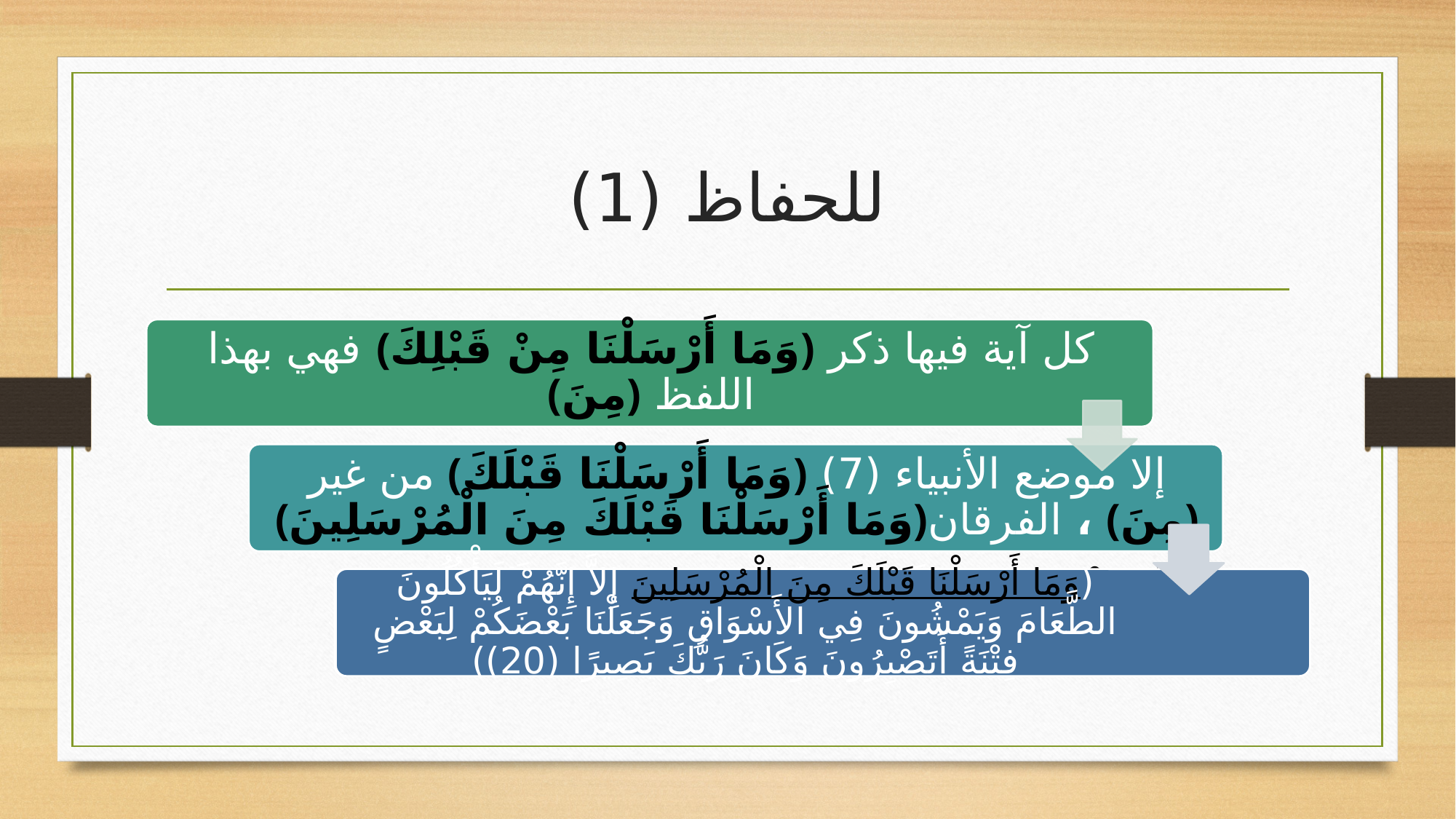

# للحفاظ (1)
كل آية فيها ذكر ﴿وَمَا أَرْسَلْنَا مِنْ قَبْلِكَ﴾ فهي بهذا اللفظ ﴿مِنَ﴾
إلا موضع الأنبياء (7) ﴿وَمَا أَرْسَلْنَا قَبْلَكَ﴾ من غير ﴿مِنَ﴾ ، الفرقان﴿وَمَا أَرْسَلْنَا قَبْلَكَ مِنَ الْمُرْسَلِينَ﴾
(وَمَا أَرْسَلْنَا قَبْلَكَ إِلاَّ رِجَالاً نُّوحِي إِلَيْهِمْ فَاسْأَلُواْ أَهْلَ الذِّكْرِ إِن كُنتُمْ لاَ تَعْلَمُونَ (7))

(وَمَا أَرْسَلْنَا قَبْلَكَ مِنَ الْمُرْسَلِينَ إِلاَّ إِنَّهُمْ لَيَأْكُلُونَ الطَّعَامَ وَيَمْشُونَ فِي الأَسْوَاقِ وَجَعَلْنَا بَعْضَكُمْ لِبَعْضٍ فِتْنَةً أَتَصْبِرُونَ وَكَانَ رَبُّكَ بَصِيرًا (20))